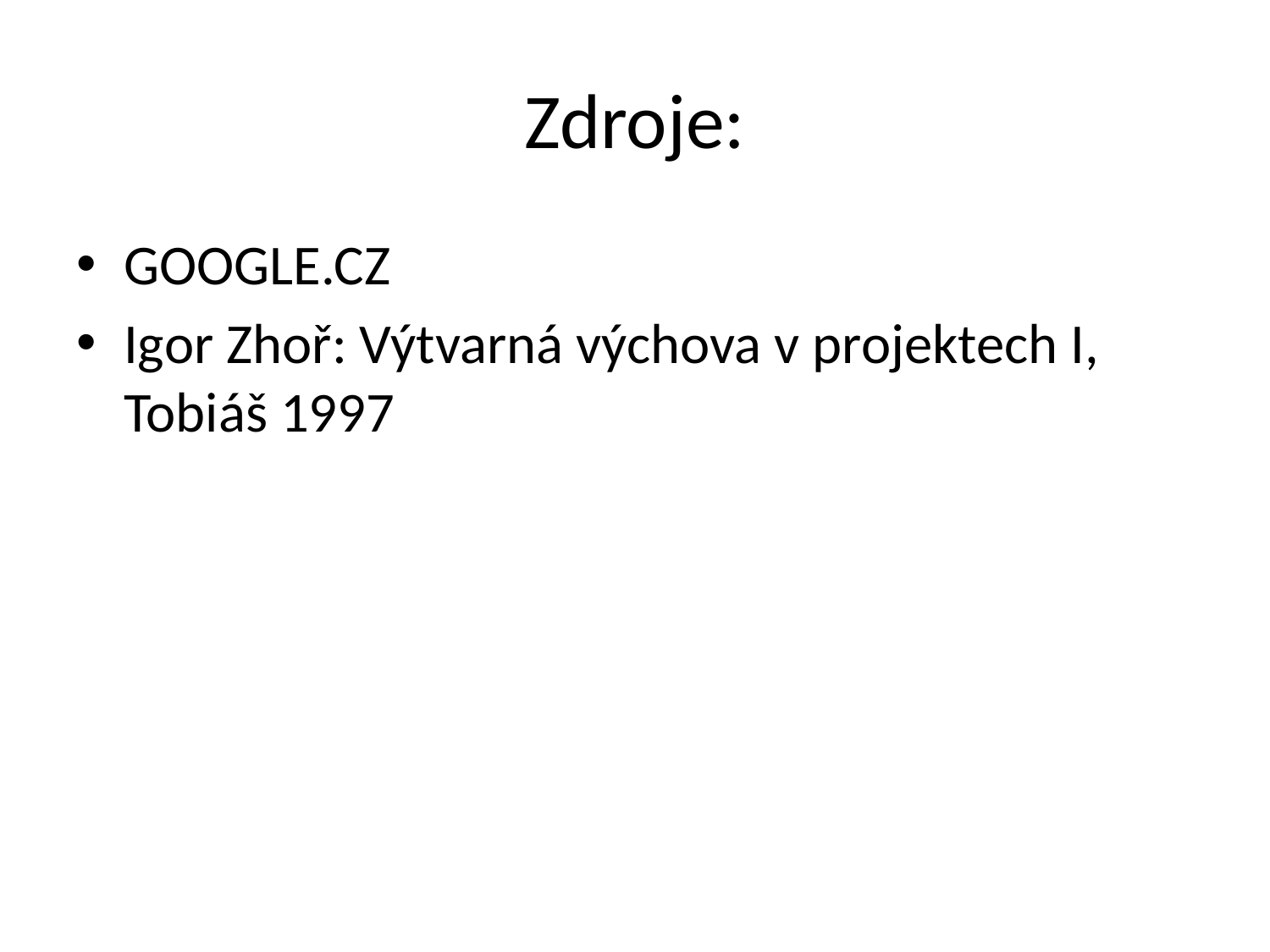

# Zdroje:
GOOGLE.CZ
Igor Zhoř: Výtvarná výchova v projektech I, Tobiáš 1997